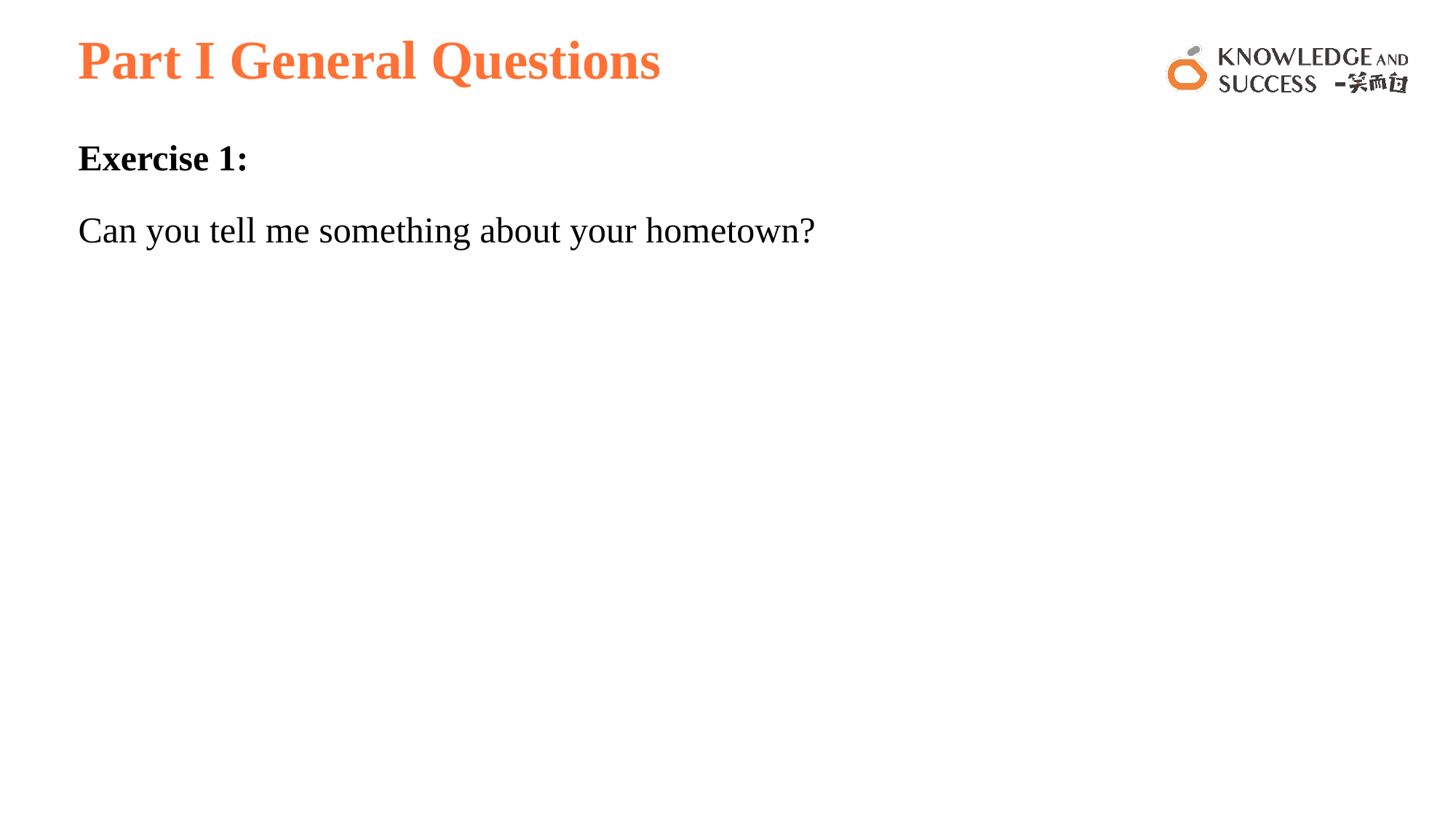

# Part I General Questions
Exercise 1:
Can you tell me something about your hometown?